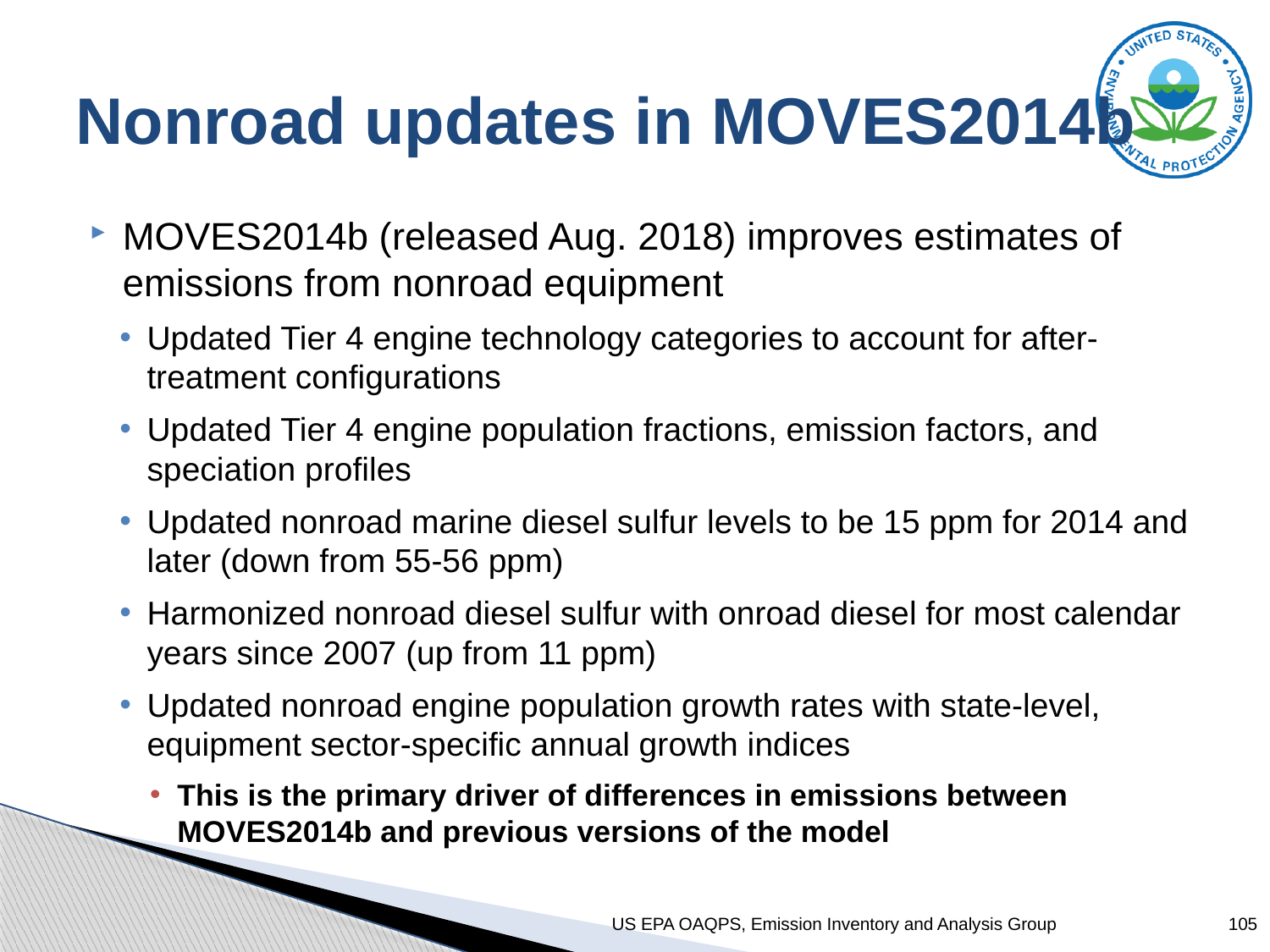

# Nonroad updates in MOVES2014b
MOVES2014b (released Aug. 2018) improves estimates of emissions from nonroad equipment
Updated Tier 4 engine technology categories to account for after-treatment configurations
Updated Tier 4 engine population fractions, emission factors, and speciation profiles
Updated nonroad marine diesel sulfur levels to be 15 ppm for 2014 and later (down from 55-56 ppm)
Harmonized nonroad diesel sulfur with onroad diesel for most calendar years since 2007 (up from 11 ppm)
Updated nonroad engine population growth rates with state-level, equipment sector-specific annual growth indices
This is the primary driver of differences in emissions between MOVES2014b and previous versions of the model

US EPA OAQPS, Emission Inventory and Analysis Group
105